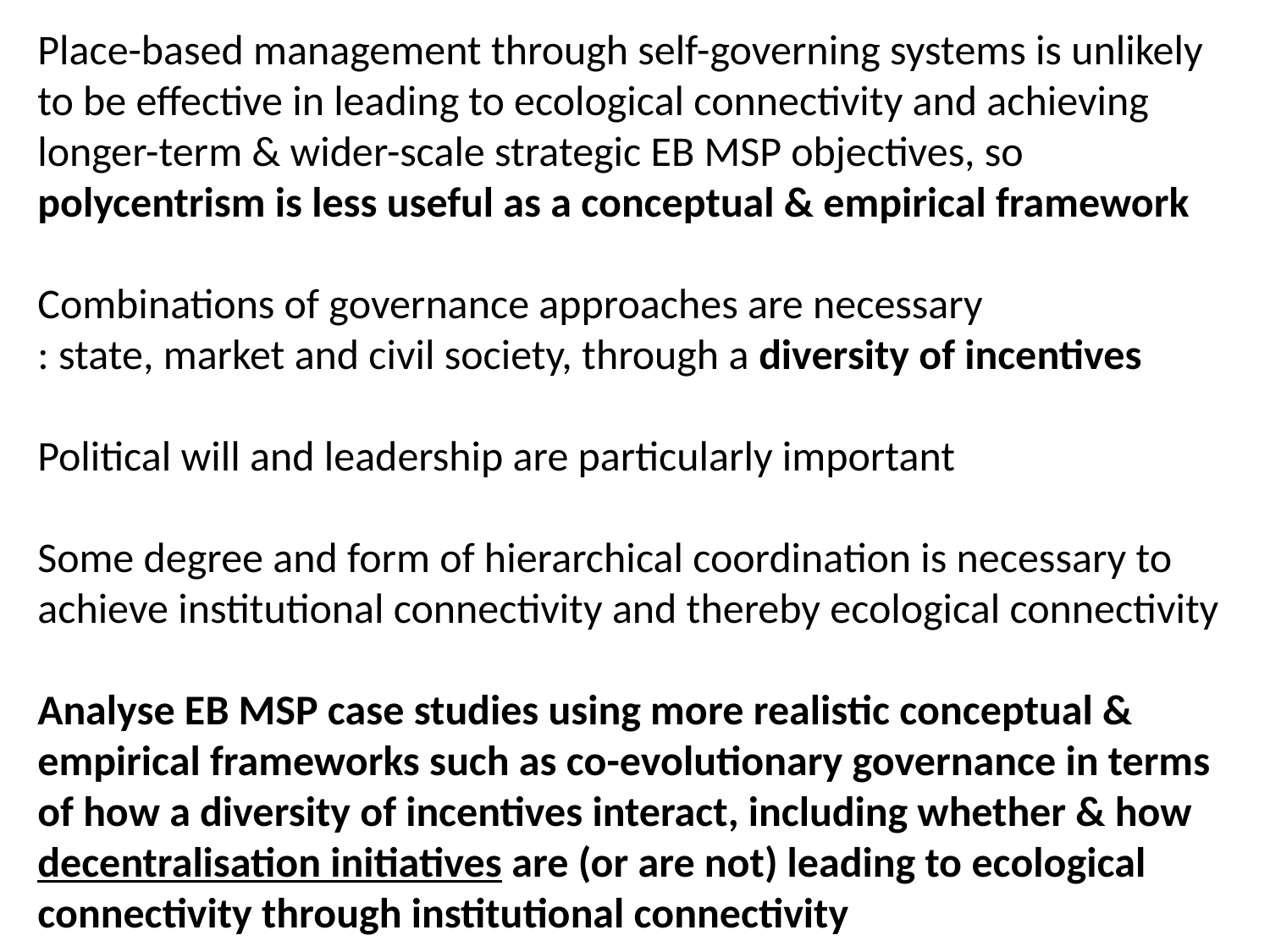

# Place-based management through self-governing systems is unlikely to be effective in leading to ecological connectivity and achieving longer-term & wider-scale strategic EB MSP objectives, so polycentrism is less useful as a conceptual & empirical framework Combinations of governance approaches are necessary : state, market and civil society, through a diversity of incentives Political will and leadership are particularly important Some degree and form of hierarchical coordination is necessary to achieve institutional connectivity and thereby ecological connectivity Analyse EB MSP case studies using more realistic conceptual & empirical frameworks such as co-evolutionary governance in terms  of how a diversity of incentives interact, including whether & how decentralisation initiatives are (or are not) leading to ecological connectivity through institutional connectivity